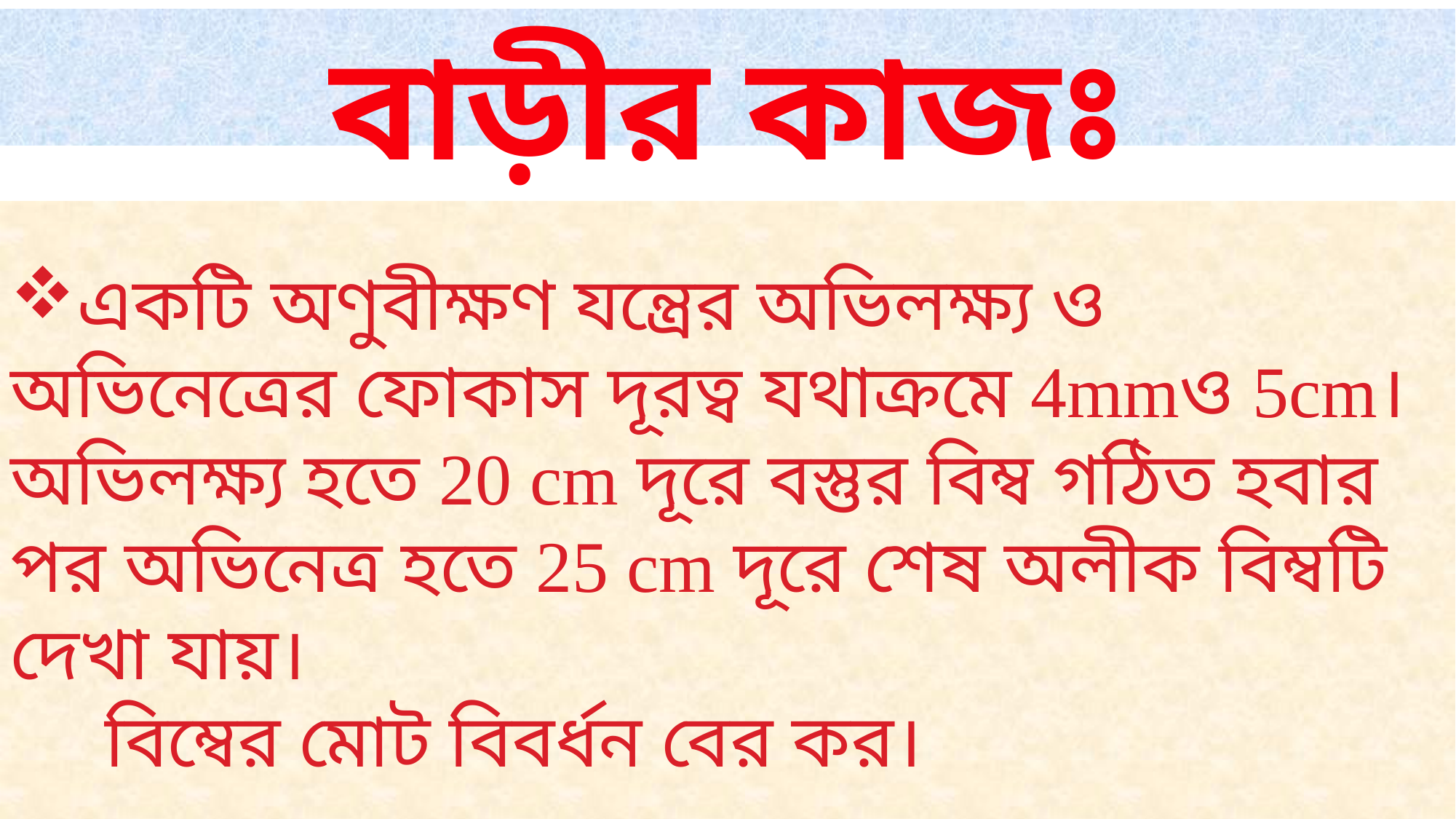

বাড়ীর কাজঃ

একটি অণুবীক্ষণ যন্ত্রের অভিলক্ষ্য ও অভিনেত্রের ফোকাস দূরত্ব যথাক্রমে 4mmও 5cm। অভিলক্ষ্য হতে 20 cm দূরে বস্তুর বিম্ব গঠিত হবার পর অভিনেত্র হতে 25 cm দূরে শেষ অলীক বিম্বটি দেখা যায়।
     বিম্বের মোট বিবর্ধন বের কর।